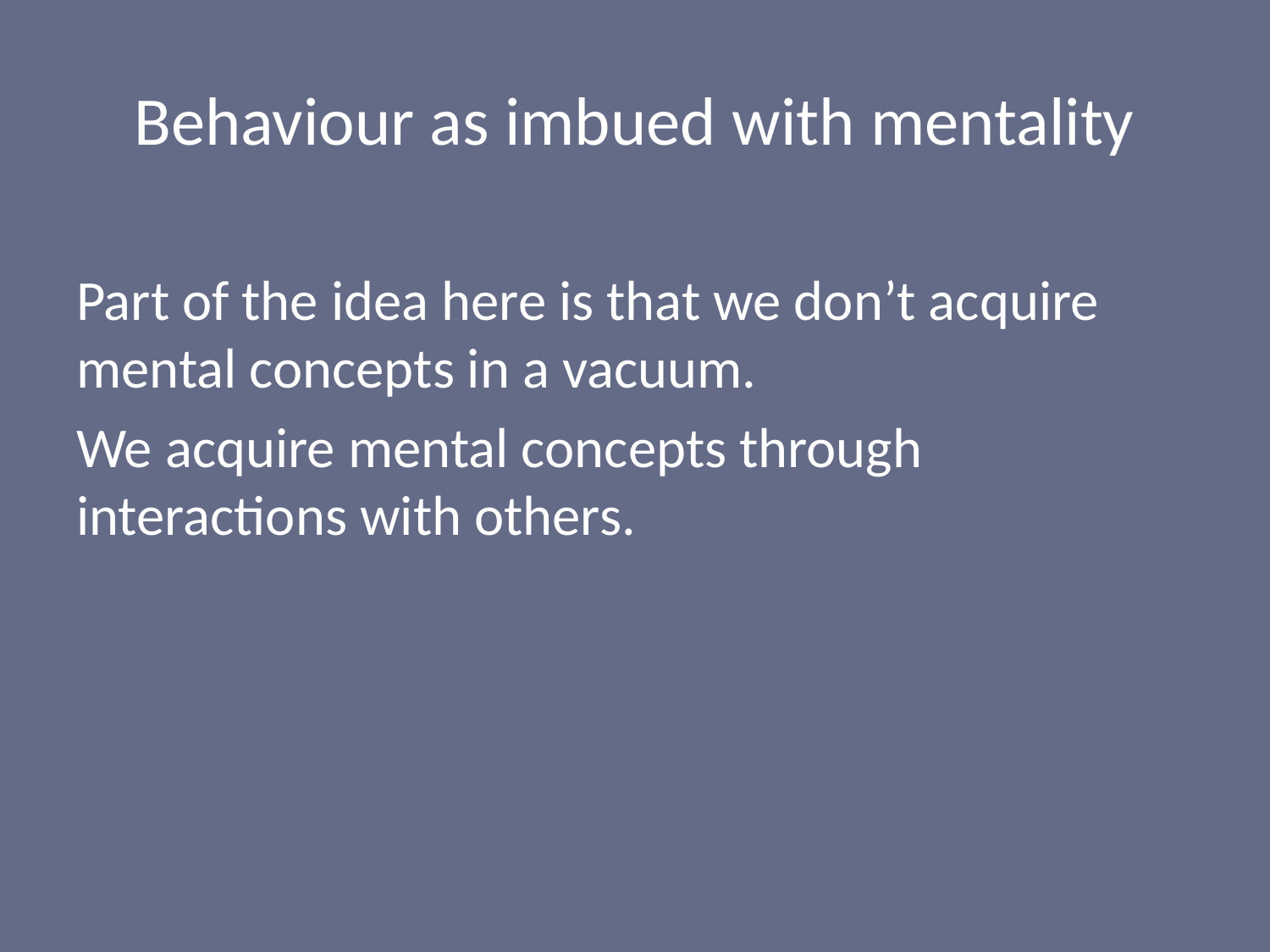

# Behaviour as imbued with mentality
Part of the idea here is that we don’t acquire mental concepts in a vacuum.
We acquire mental concepts through interactions with others.